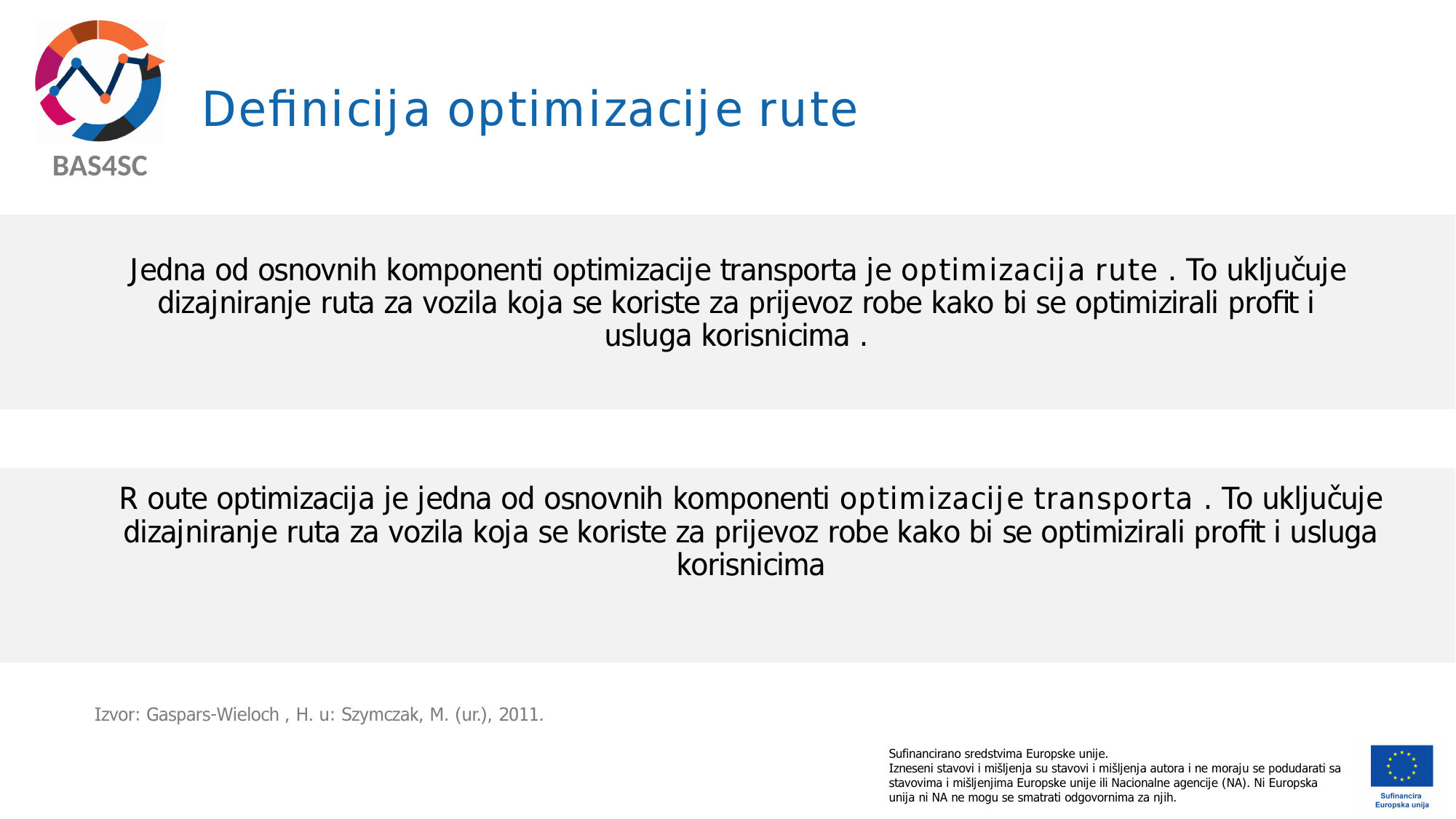

# Definicija optimizacije rute

Jedna od osnovnih komponenti optimizacije transporta je optimizacija rute . To uključuje dizajniranje ruta za vozila koja se koriste za prijevoz robe kako bi se optimizirali profit i usluga korisnicima .

R oute optimizacija je jedna od osnovnih komponenti optimizacije transporta . To uključuje dizajniranje ruta za vozila koja se koriste za prijevoz robe kako bi se optimizirali profit i usluga korisnicima
Izvor: Gaspars-Wieloch , H. u: Szymczak, M. (ur.), 2011.